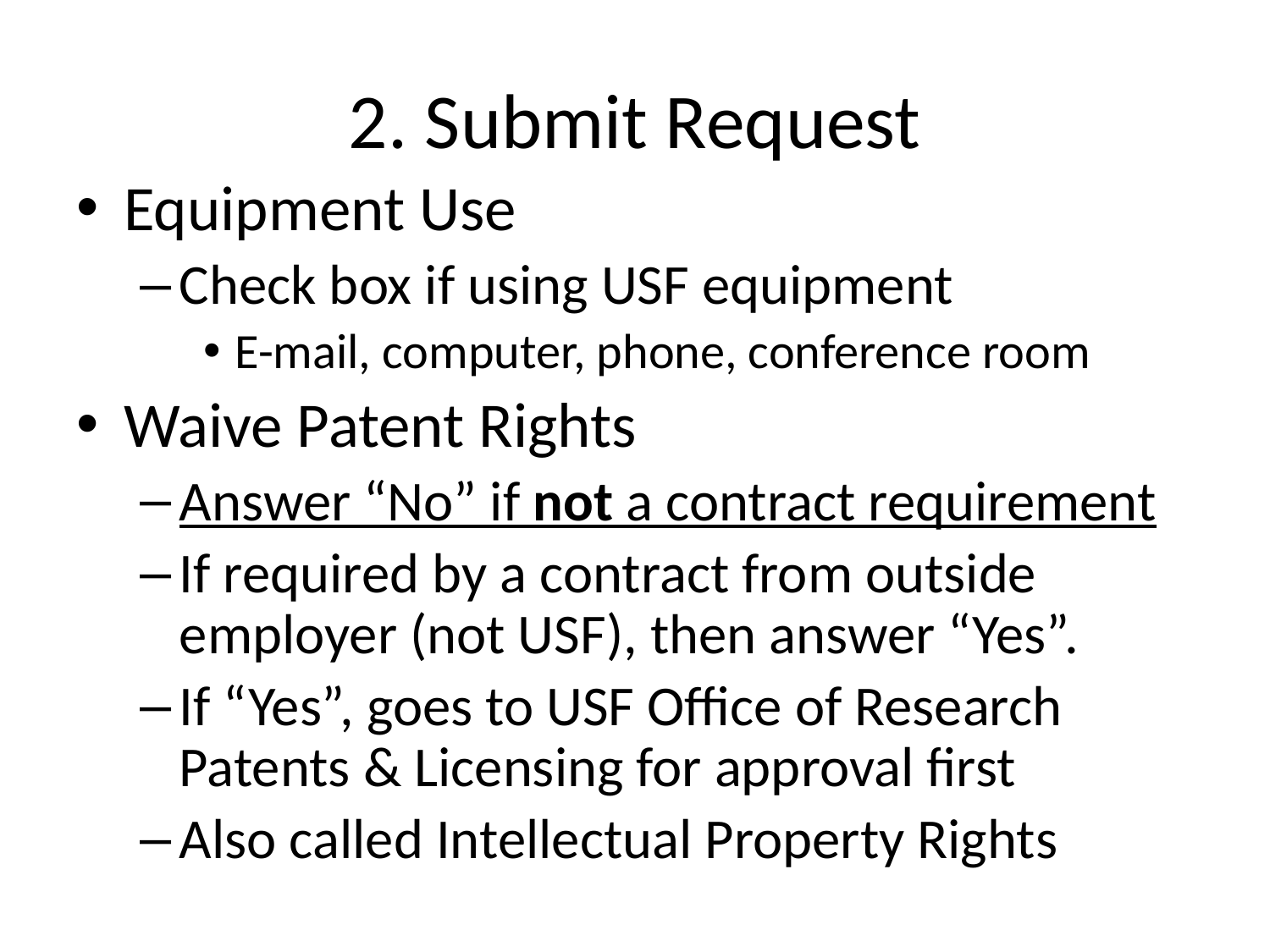

# 2. Submit Request
Equipment Use
Check box if using USF equipment
E-mail, computer, phone, conference room
Waive Patent Rights
Answer “No” if not a contract requirement
If required by a contract from outside employer (not USF), then answer “Yes”.
If “Yes”, goes to USF Office of Research Patents & Licensing for approval first
Also called Intellectual Property Rights